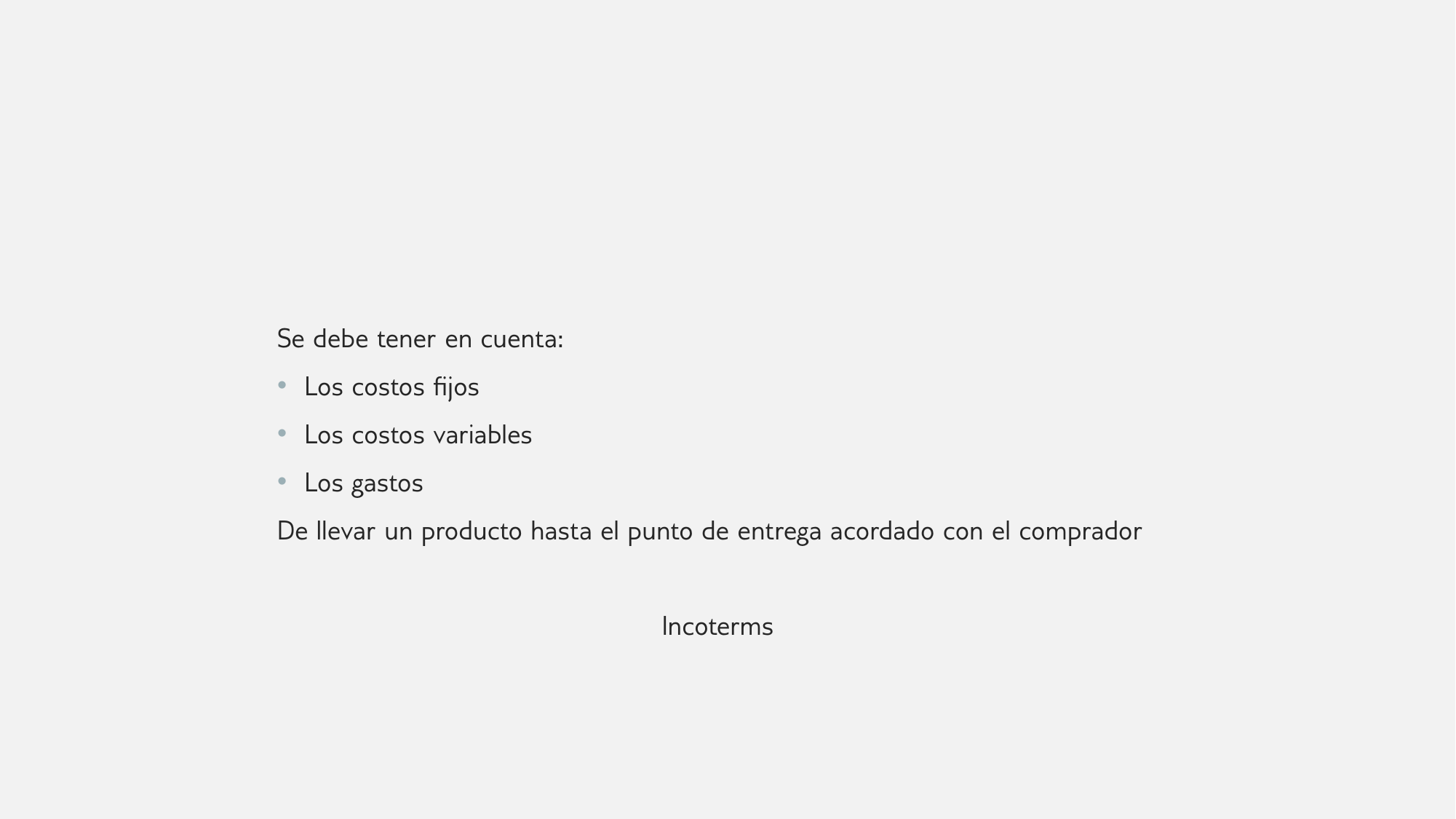

#
Se debe tener en cuenta:
Los costos fijos
Los costos variables
Los gastos
De llevar un producto hasta el punto de entrega acordado con el comprador

                                               Incoterms